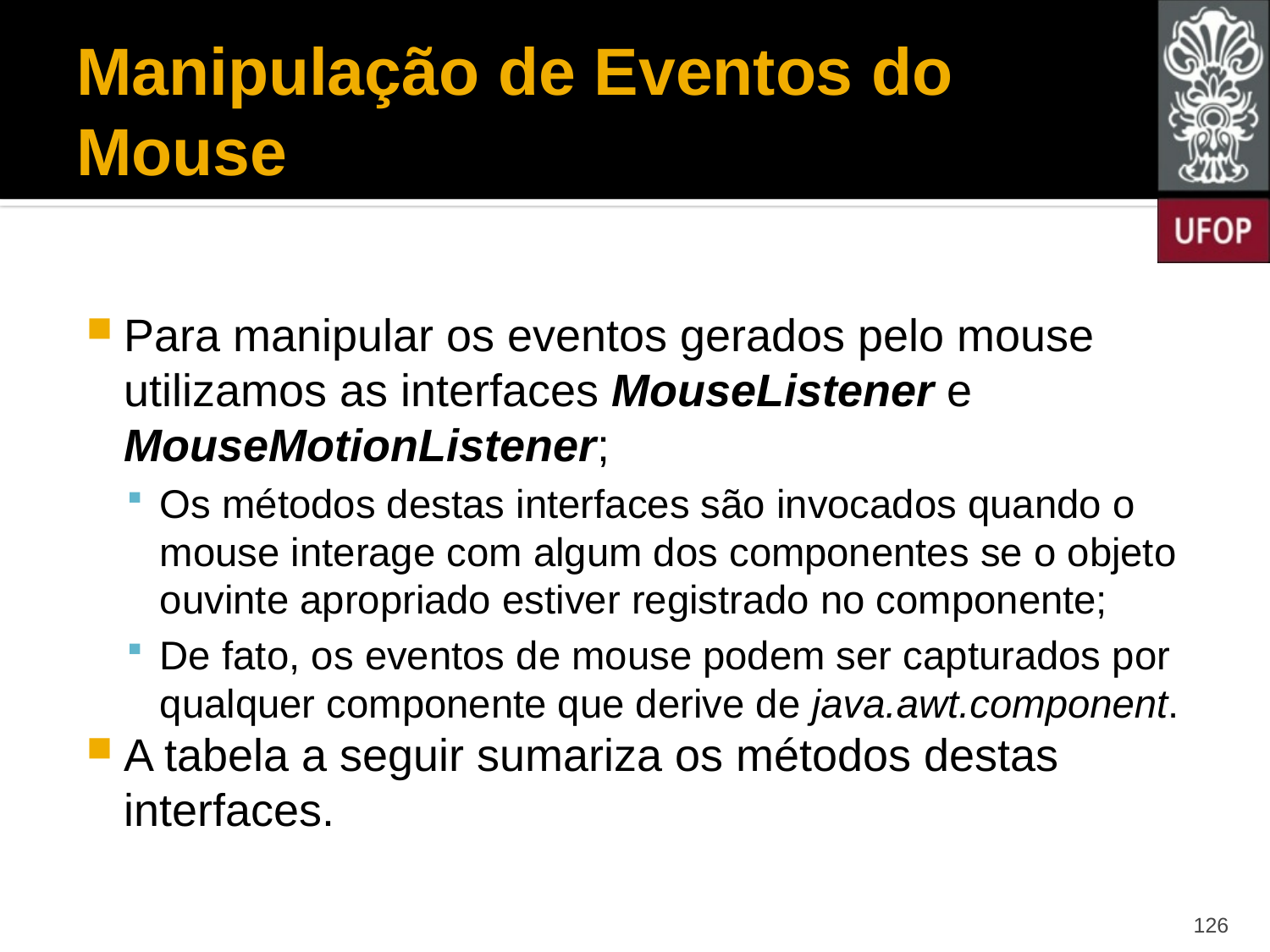

# Manipulação de Eventos do Mouse
Para manipular os eventos gerados pelo mouse utilizamos as interfaces MouseListener e MouseMotionListener;
Os métodos destas interfaces são invocados quando o mouse interage com algum dos componentes se o objeto ouvinte apropriado estiver registrado no componente;
De fato, os eventos de mouse podem ser capturados por qualquer componente que derive de java.awt.component.
A tabela a seguir sumariza os métodos destas interfaces.
126